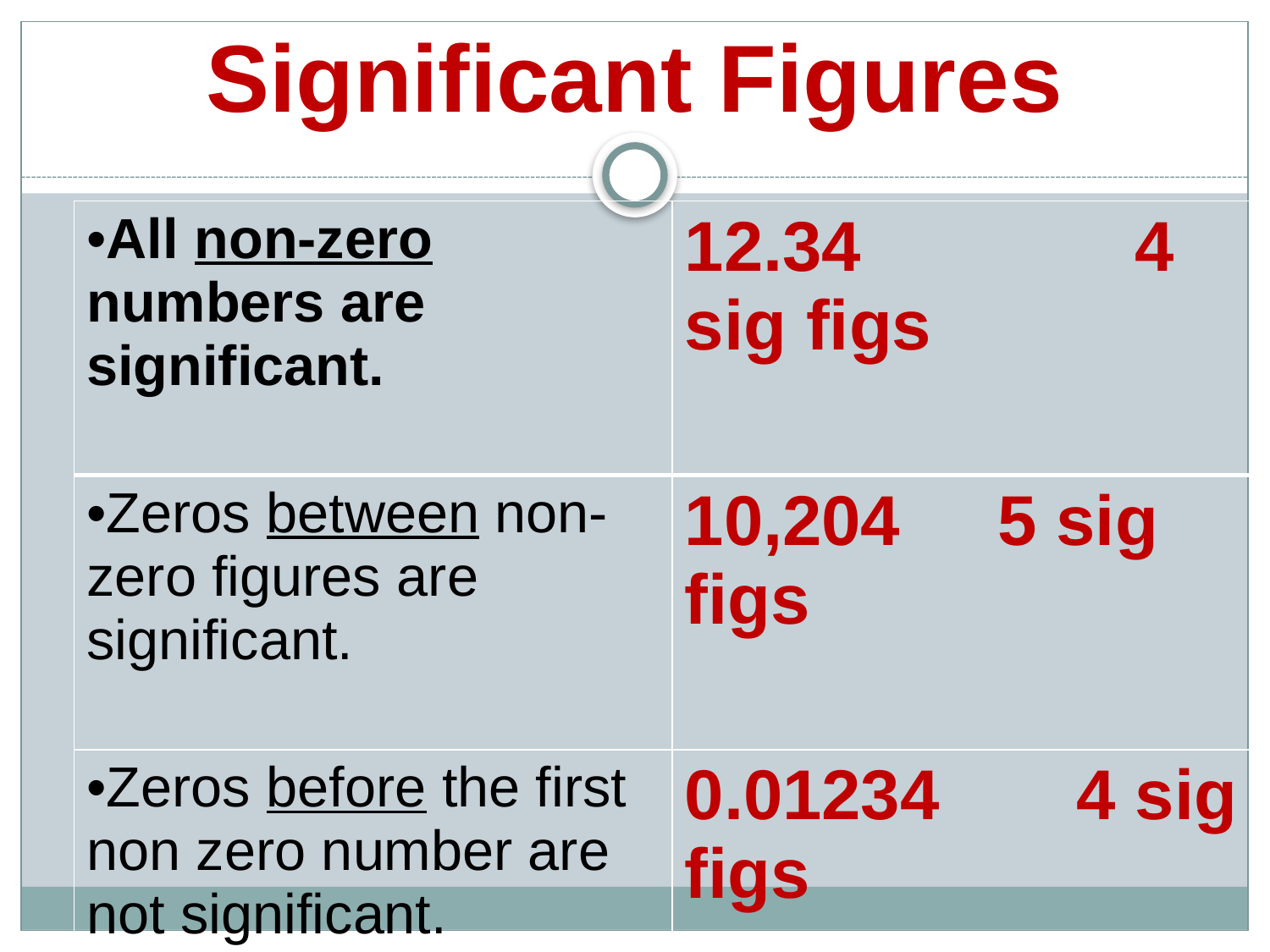

# Significant Figures
| All non-zero numbers are significant. | 12.34 4 sig figs |
| --- | --- |
| Zeros between non-zero figures are significant. | 10,204 5 sig figs |
| Zeros before the first non zero number are not significant. | 0.01234 4 sig figs |